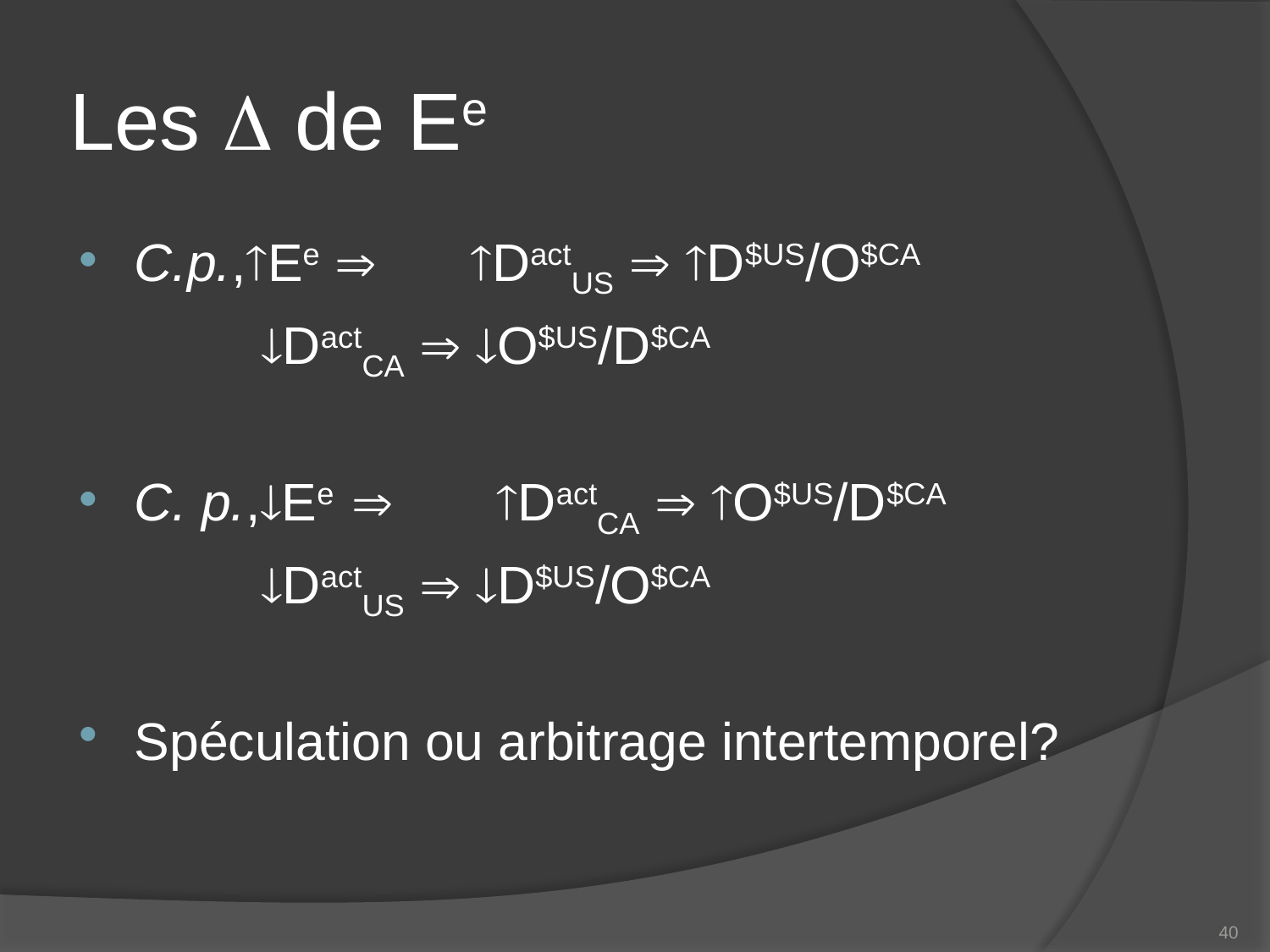

# Les Δ de Ee
C.p.,↑Ee ⇒	↑DactUS ⇒ ↑D$US/O$CA
		↓DactCA ⇒ ↓O$US/D$CA

C. p.,↓Ee  ⇒	↑DactCA ⇒ ↑O$US/D$CA
		↓DactUS ⇒ ↓D$US/O$CA

Spéculation ou arbitrage intertemporel?

40